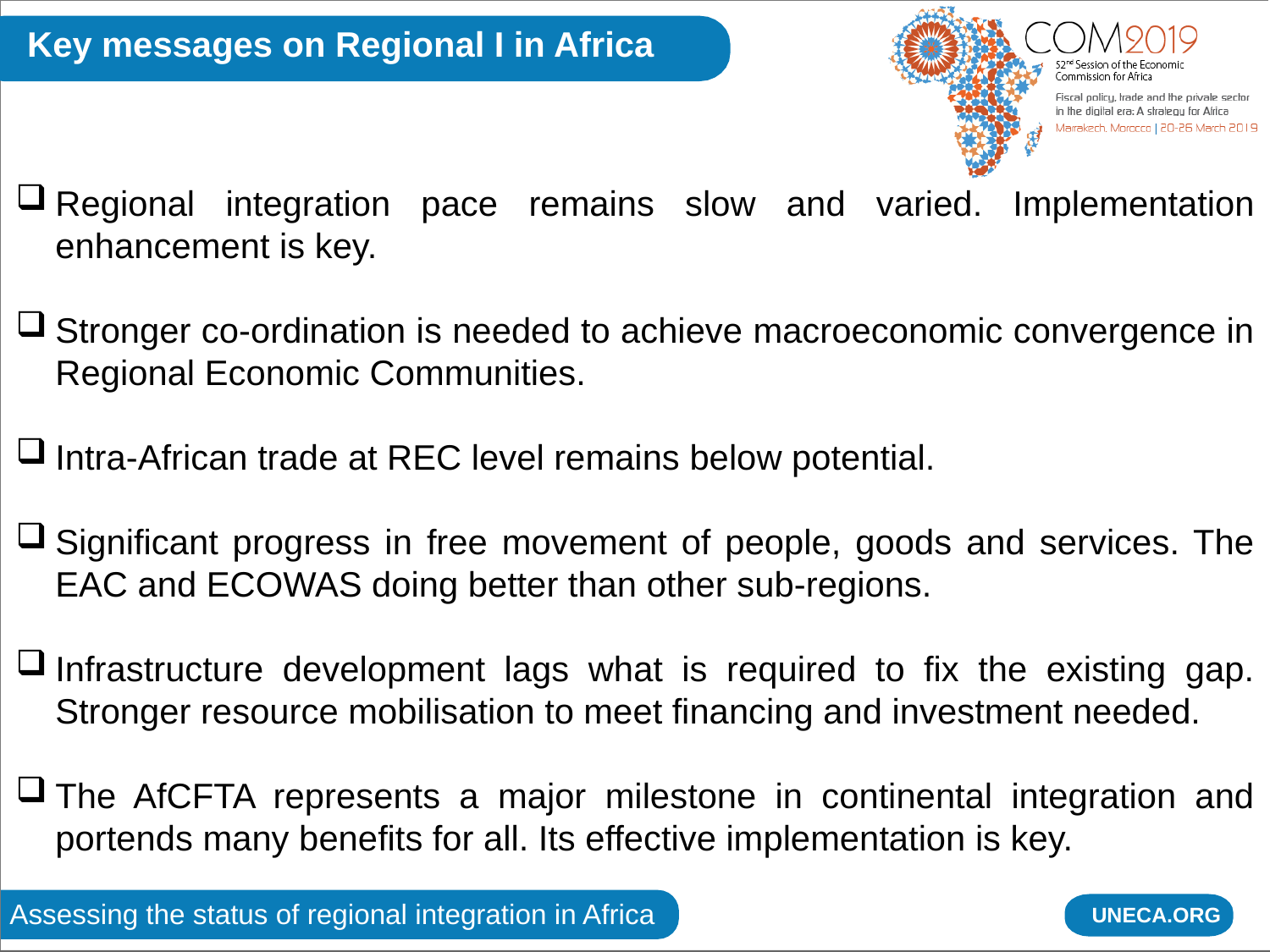

Key messages on Regional I in Africa

Regional integration pace remains slow and varied. Implementation enhancement is key.

Stronger co-ordination is needed to achieve macroeconomic convergence in Regional Economic Communities.

Intra-African trade at REC level remains below potential.

Significant progress in free movement of people, goods and services. The EAC and ECOWAS doing better than other sub-regions.

Infrastructure development lags what is required to fix the existing gap. Stronger resource mobilisation to meet financing and investment needed.

The AfCFTA represents a major milestone in continental integration and portends many benefits for all. Its effective implementation is key.

Assessing the status of regional integration in Africa
UNECA.ORG